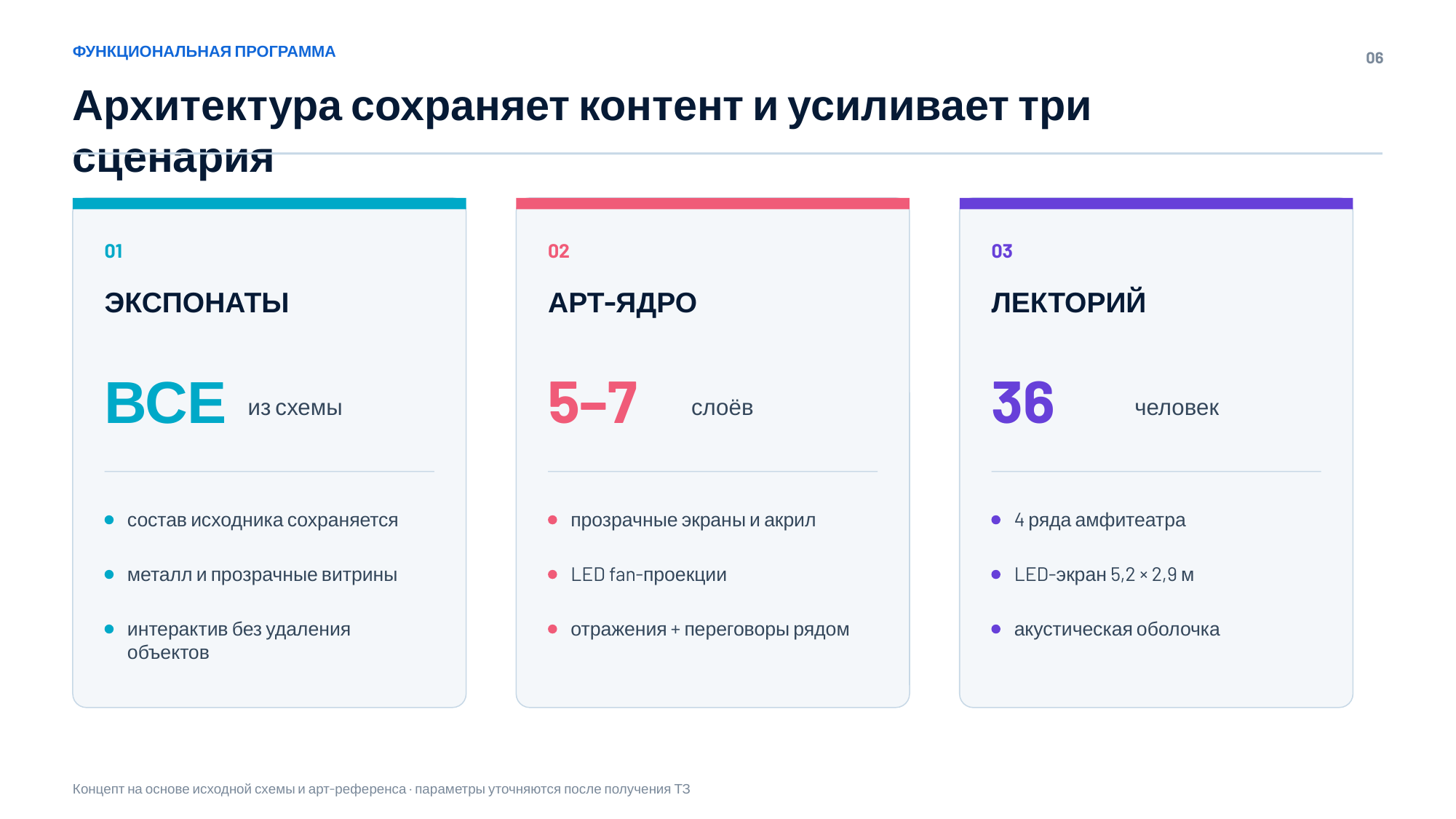

ФУНКЦИОНАЛЬНАЯ ПРОГРАММА
06
Архитектура сохраняет контент и усиливает три сценария

01
02
03
ЭКСПОНАТЫ
АРТ-ЯДРО
ЛЕКТОРИЙ
ВСЕ
5–7
36
из схемы
слоёв
человек

состав исходника сохраняется
прозрачные экраны и акрил
4 ряда амфитеатра

металл и прозрачные витрины
LED fan-проекции
LED-экран 5,2 × 2,9 м

интерактив без удаления объектов
отражения + переговоры рядом
акустическая оболочка

Концепт на основе исходной схемы и арт-референса · параметры уточняются после получения ТЗ